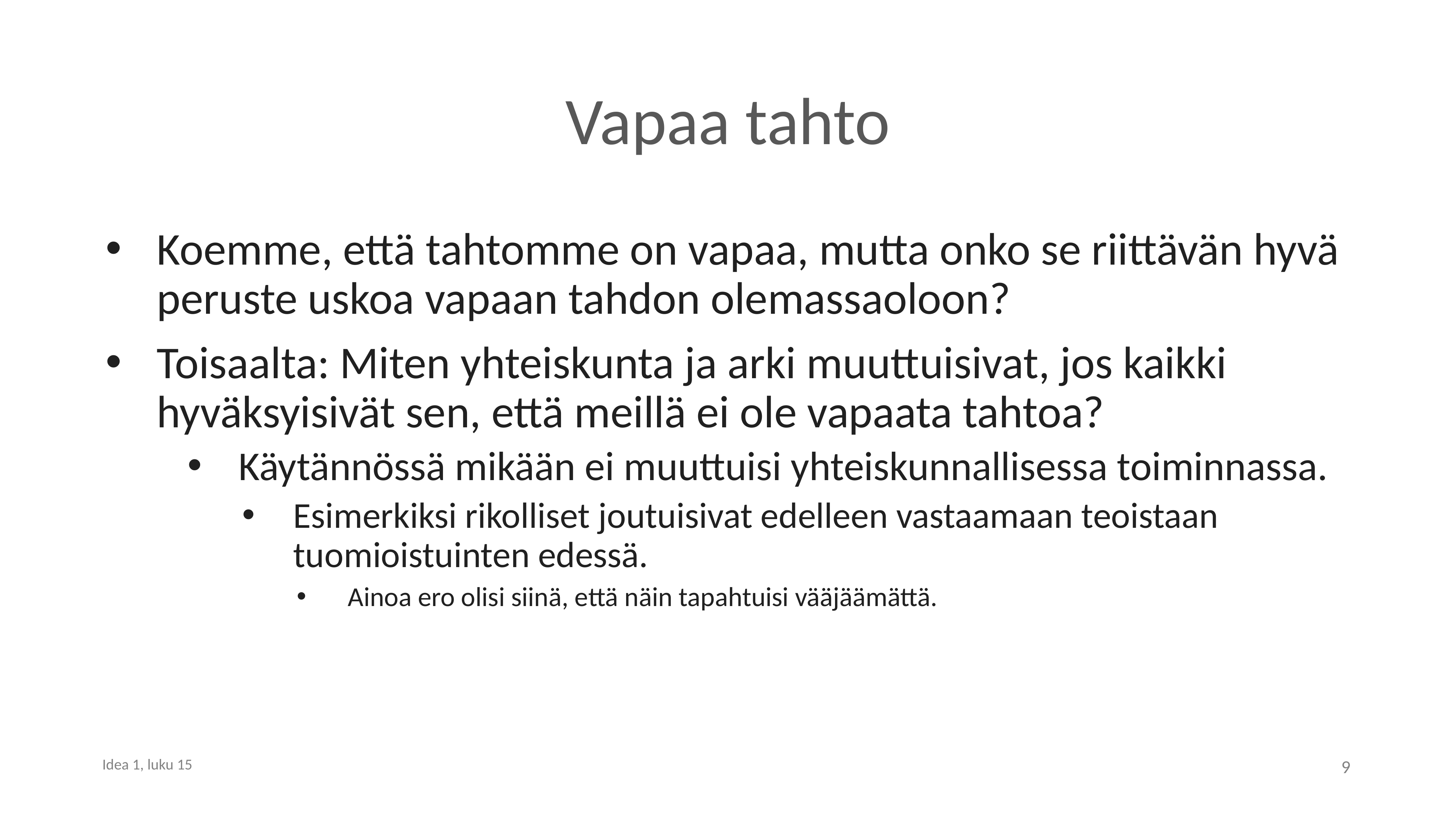

# Vapaa tahto
Koemme, että tahtomme on vapaa, mutta onko se riittävän hyvä peruste uskoa vapaan tahdon olemassaoloon?
Toisaalta: Miten yhteiskunta ja arki muuttuisivat, jos kaikki hyväksyisivät sen, että meillä ei ole vapaata tahtoa?
Käytännössä mikään ei muuttuisi yhteiskunnallisessa toiminnassa.
Esimerkiksi rikolliset joutuisivat edelleen vastaamaan teoistaan tuomioistuinten edessä.
Ainoa ero olisi siinä, että näin tapahtuisi vääjäämättä.
9
Idea 1, luku 15